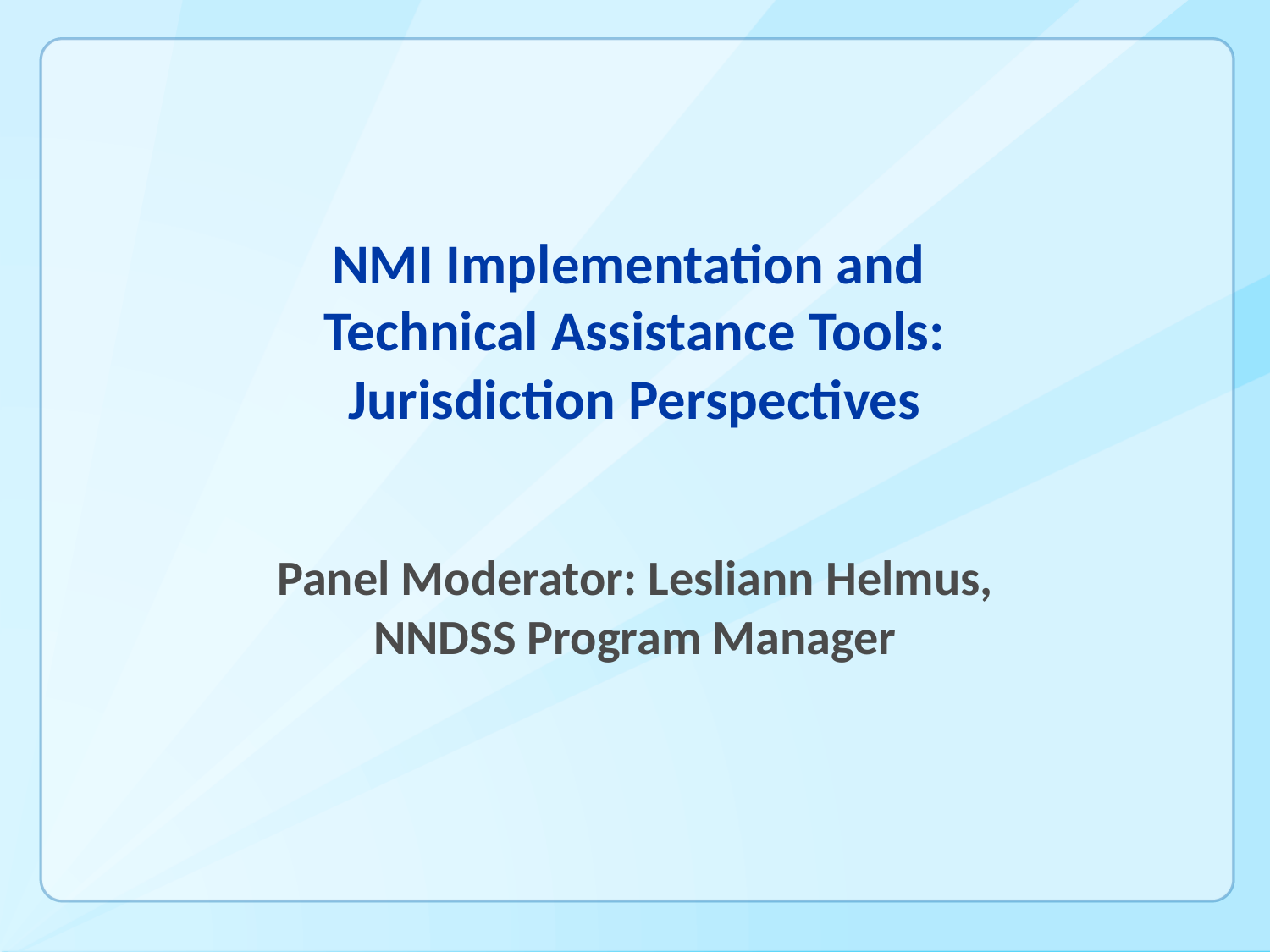

# NMI Implementation and Technical Assistance Tools: Jurisdiction Perspectives
Panel Moderator: Lesliann Helmus, NNDSS Program Manager